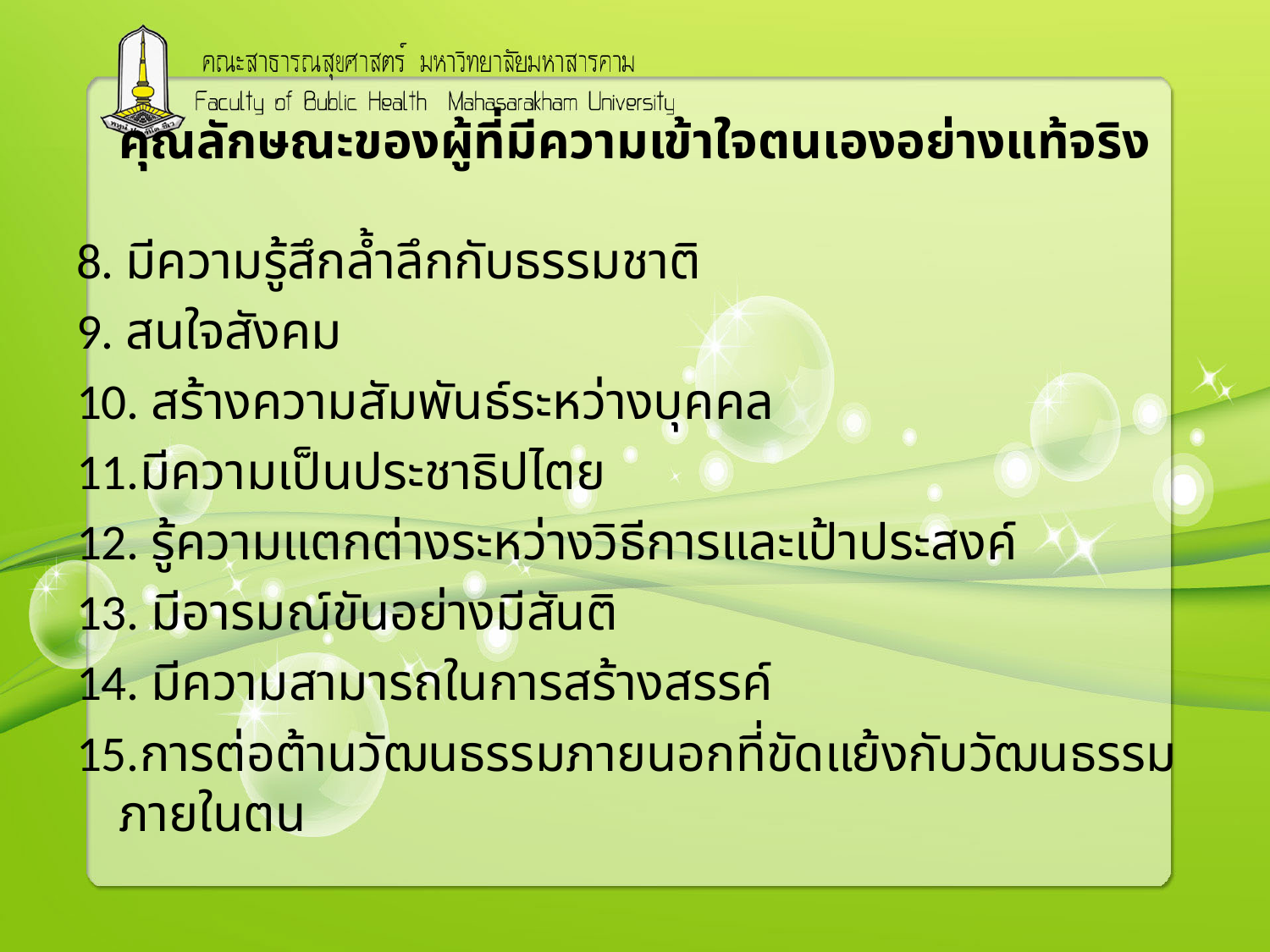

# คุณลักษณะของผู้ที่มีความเข้าใจตนเองอย่างแท้จริง
8. มีความรู้สึกล้ำลึกกับธรรมชาติ
9. สนใจสังคม
10. สร้างความสัมพันธ์ระหว่างบุคคล
11.มีความเป็นประชาธิปไตย
12. รู้ความแตกต่างระหว่างวิธีการและเป้าประสงค์
13. มีอารมณ์ขันอย่างมีสันติ
14. มีความสามารถในการสร้างสรรค์
15.การต่อต้านวัฒนธรรมภายนอกที่ขัดแย้งกับวัฒนธรรมภายในตน